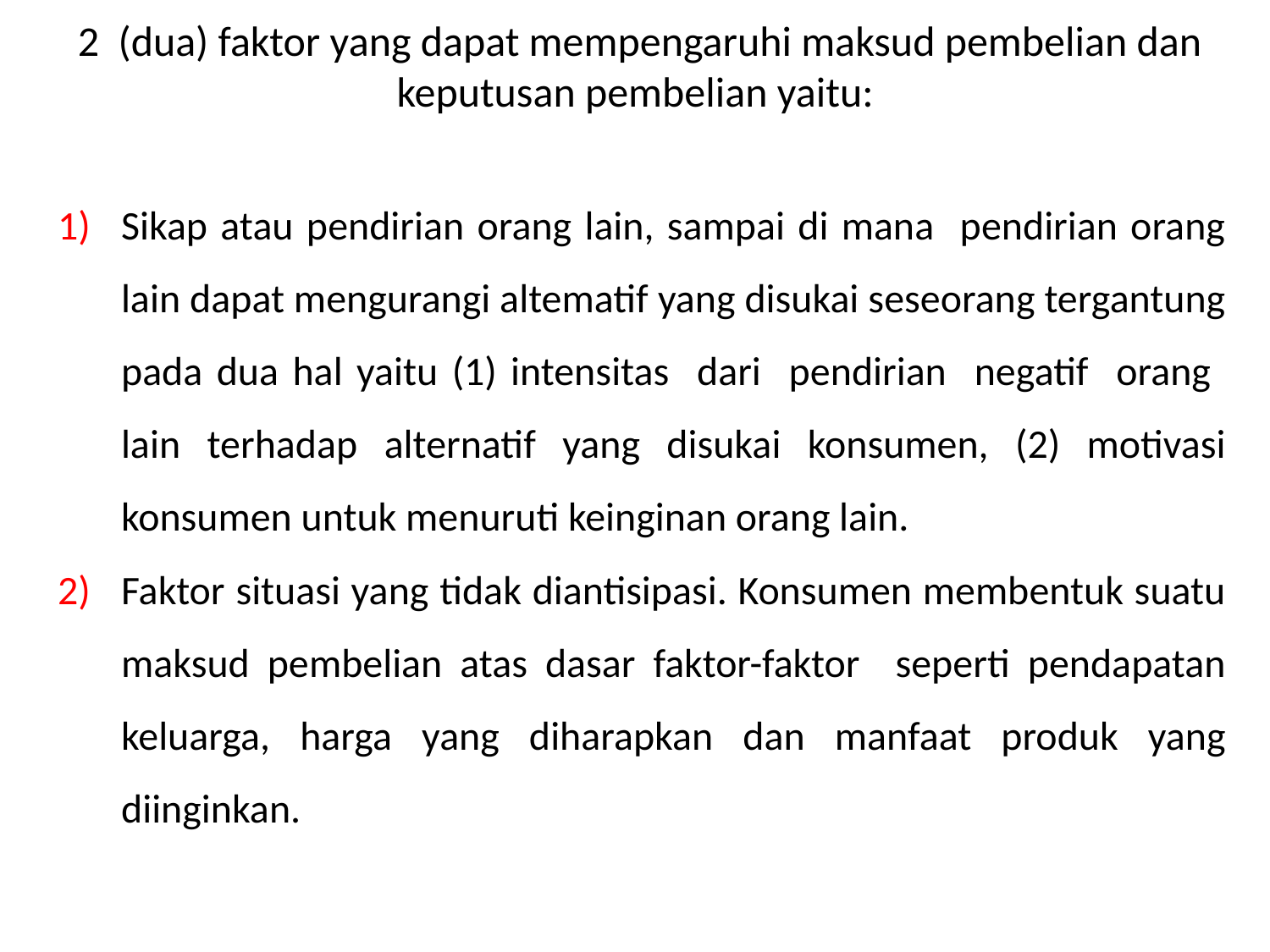

# 2  (dua) faktor yang dapat mempengaruhi maksud pembelian dan keputusan pembelian yaitu:
Sikap atau pendirian orang lain, sampai di mana  pendirian orang lain dapat mengurangi altematif yang disukai seseorang tergantung pada dua hal yaitu (1) intensitas  dari  pendirian  negatif  orang  lain terhadap alternatif yang disukai konsumen, (2) motivasi konsumen untuk menuruti keinginan orang lain.
Faktor situasi yang tidak diantisipasi. Konsumen membentuk suatu maksud pembelian atas dasar faktor-faktor  seperti pendapatan keluarga, harga yang diharapkan dan manfaat produk yang diinginkan.